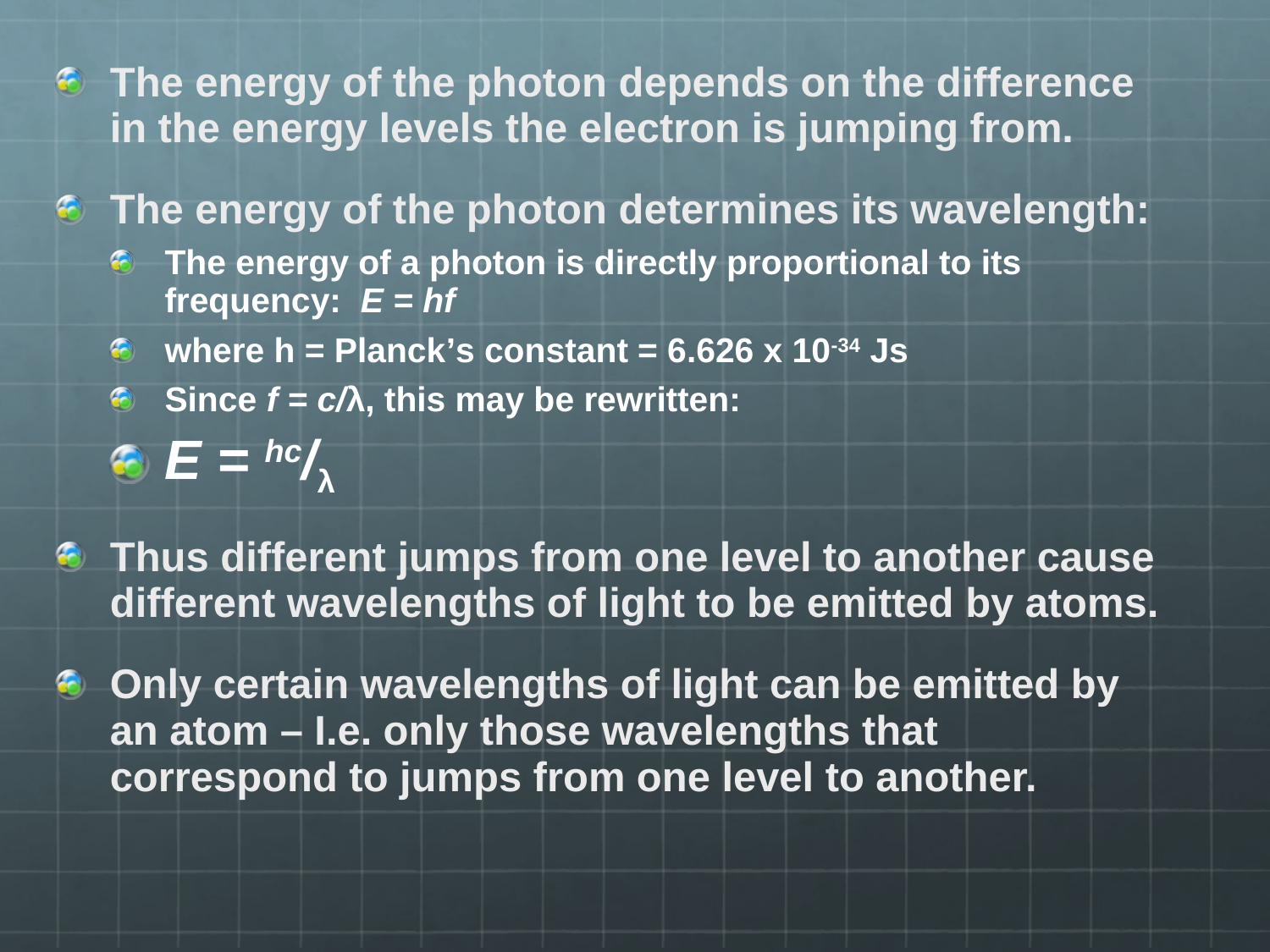

The energy of the photon depends on the difference in the energy levels the electron is jumping from.
The energy of the photon determines its wavelength:
The energy of a photon is directly proportional to its frequency:  E = hf
where h = Planck’s constant = 6.626 x 10-34 Js
Since f = c/λ, this may be rewritten:
E = hc/λ
Thus different jumps from one level to another cause different wavelengths of light to be emitted by atoms.
Only certain wavelengths of light can be emitted by an atom – I.e. only those wavelengths that correspond to jumps from one level to another.